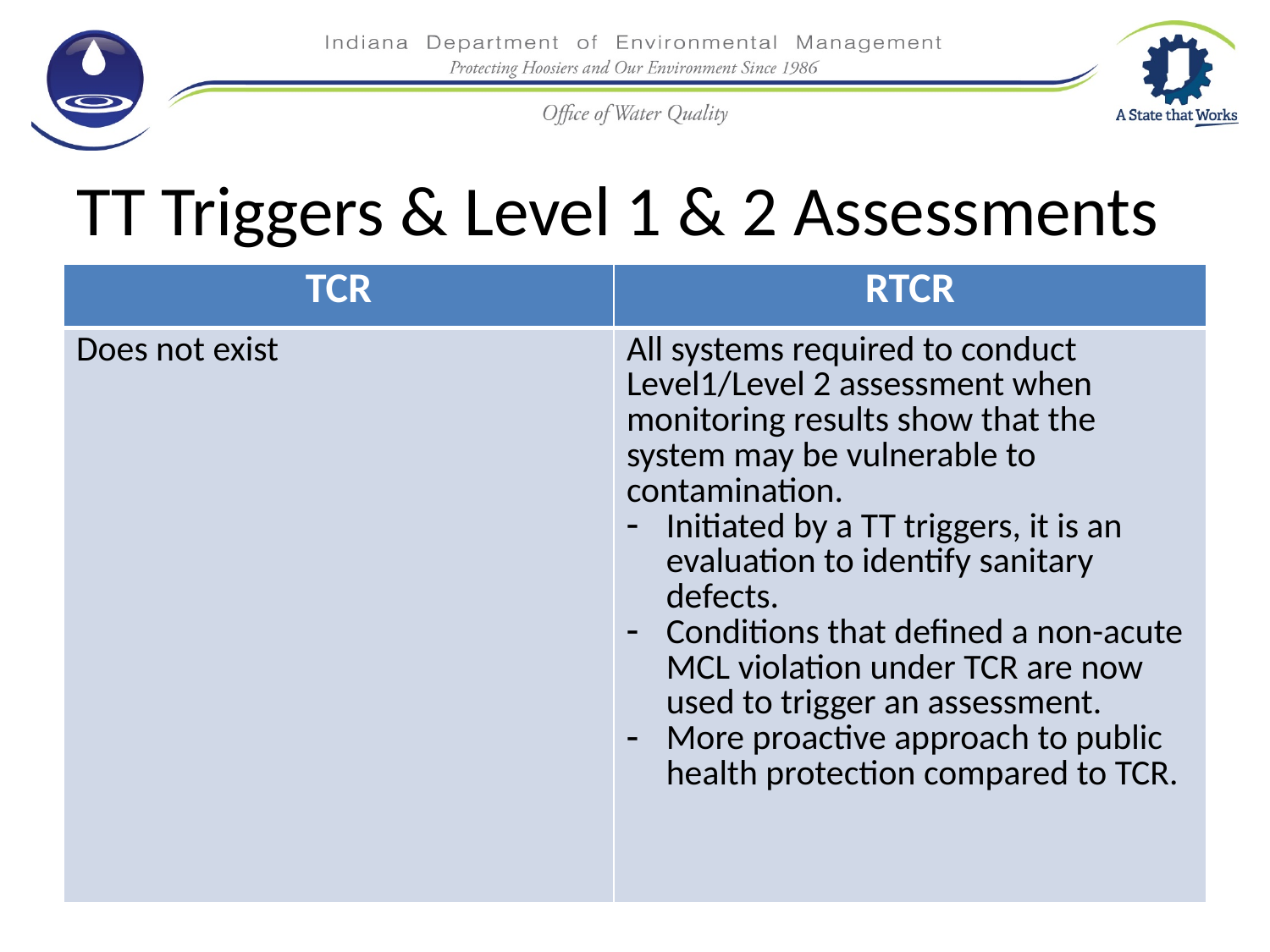

# TT Triggers & Level 1 & 2 Assessments
| TCR | RTCR |
| --- | --- |
| Does not exist | All systems required to conduct Level1/Level 2 assessment when monitoring results show that the system may be vulnerable to contamination. Initiated by a TT triggers, it is an evaluation to identify sanitary defects. Conditions that defined a non-acute MCL violation under TCR are now used to trigger an assessment. More proactive approach to public health protection compared to TCR. |